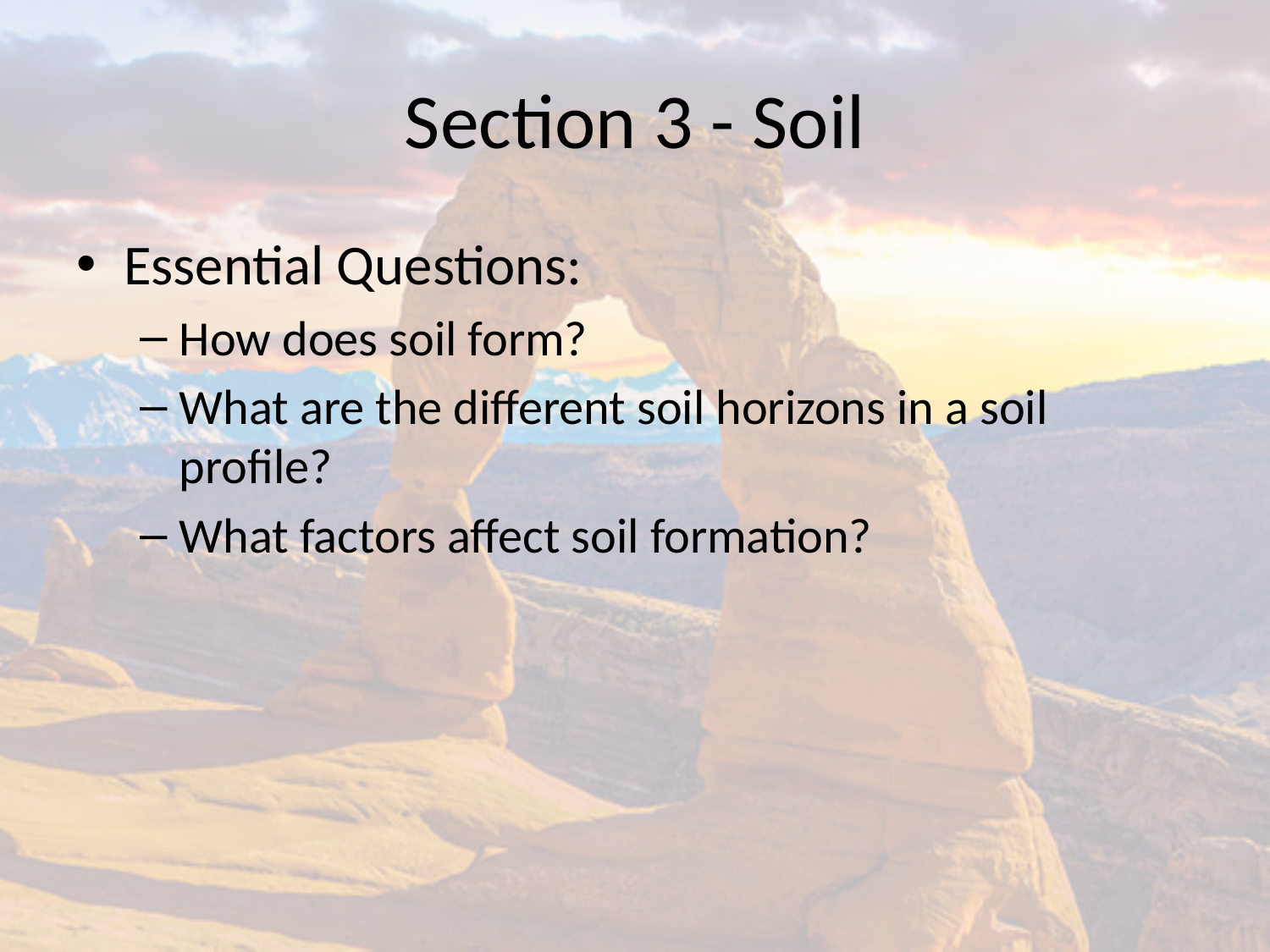

# Section 3 - Soil
Essential Questions:
How does soil form?
What are the different soil horizons in a soil profile?
What factors affect soil formation?